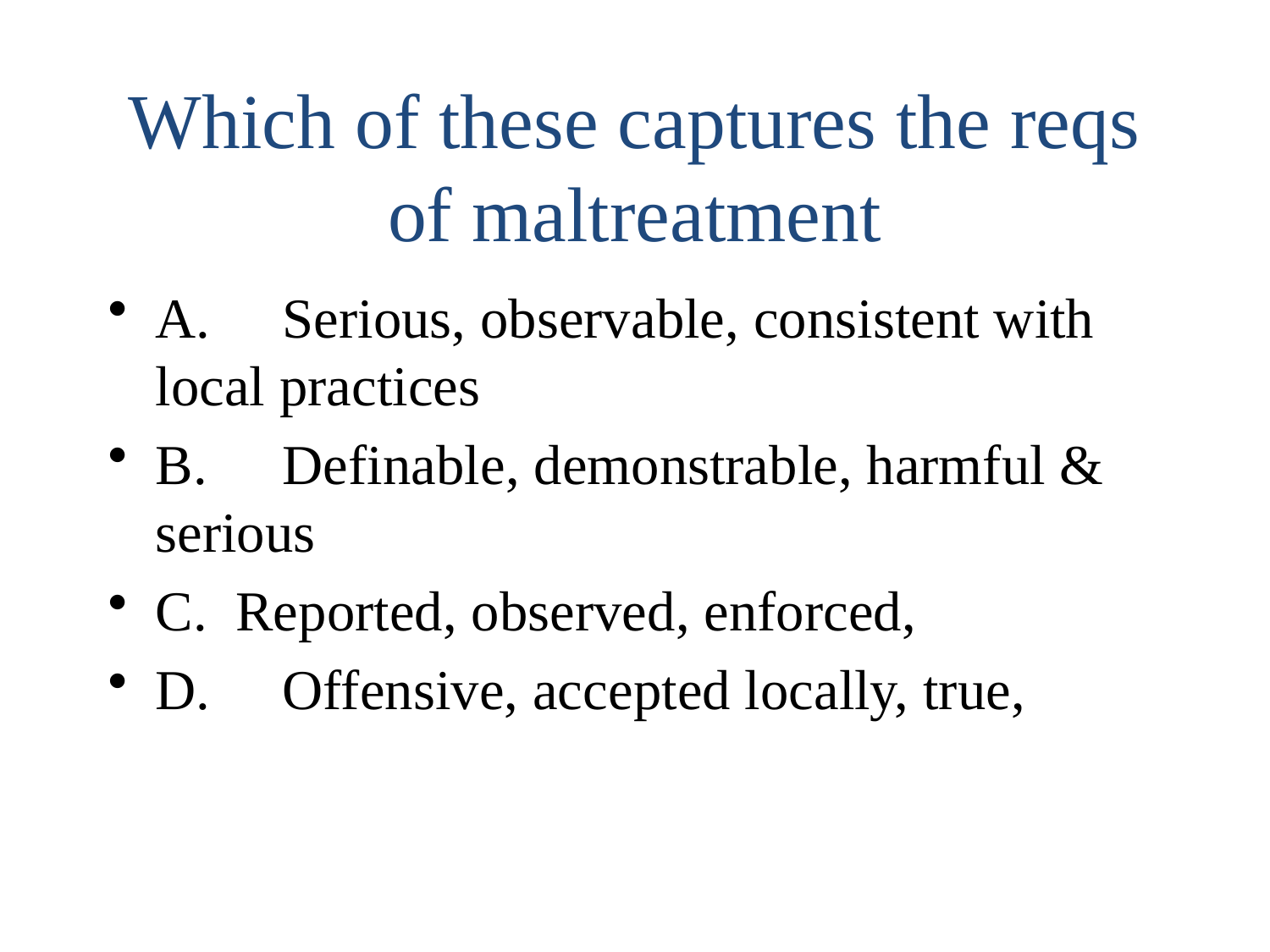

# Which of these captures the reqs of maltreatment
A.	Serious, observable, consistent with local practices
B.	Definable, demonstrable, harmful & serious
C.  Reported, observed, enforced,
D.	Offensive, accepted locally, true,